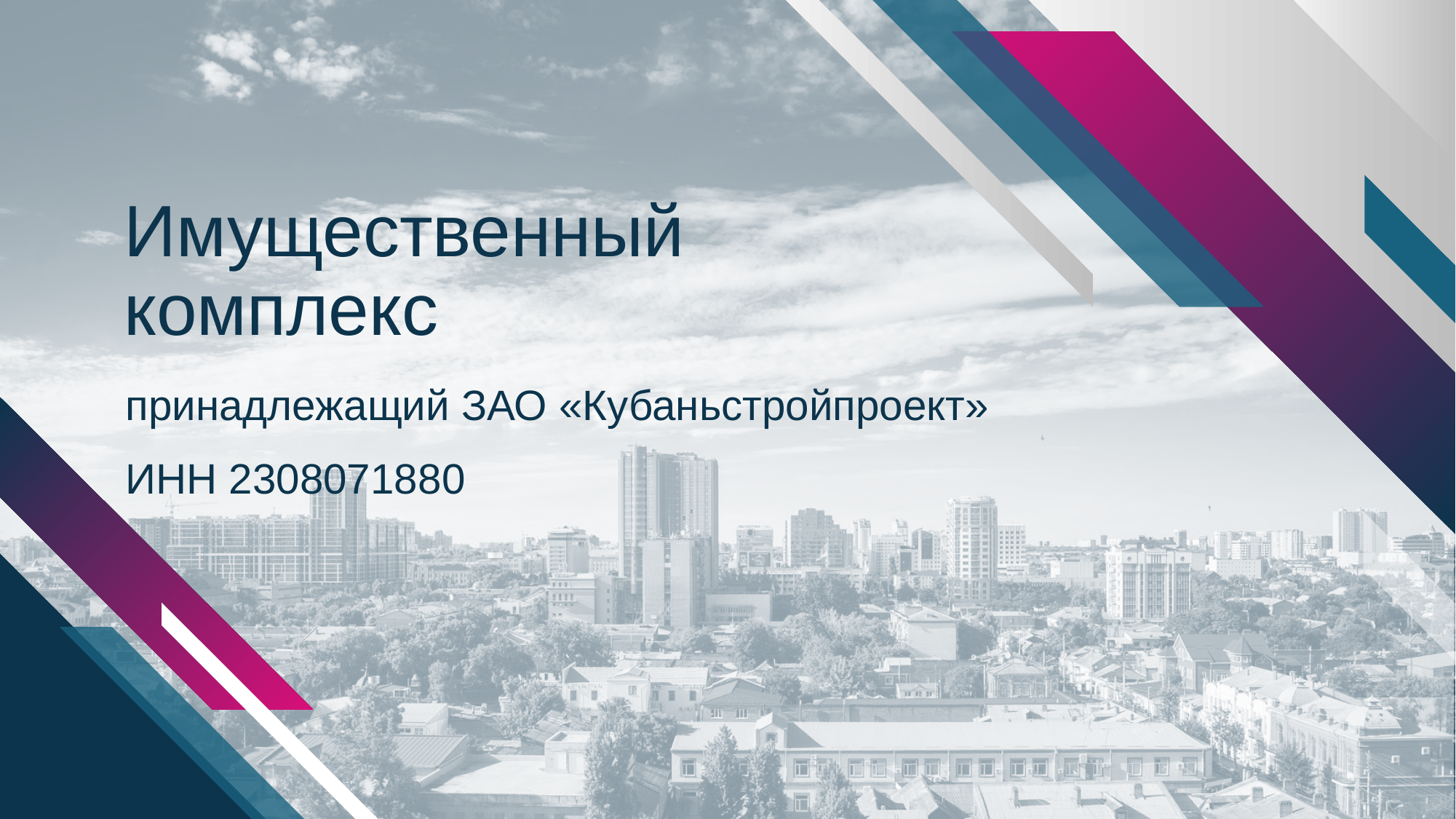

# Имущественный комплекс
принадлежащий ЗАО «Кубаньстройпроект»
ИНН 2308071880